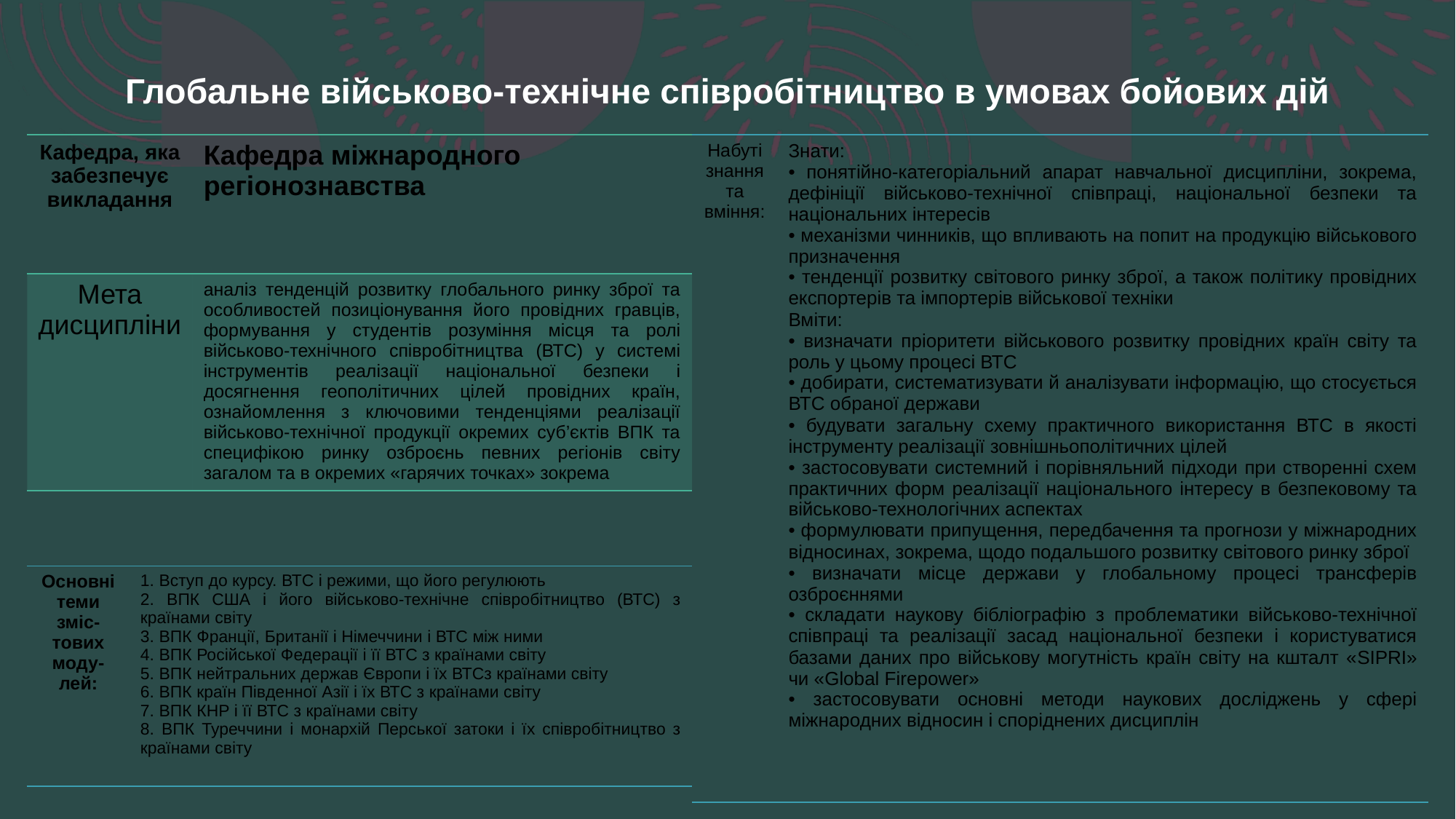

Глобальне військово-технічне співробітництво в умовах бойових дій
| Набуті знання та вміння: | Знати: • понятійно-категоріальний апарат навчальної дисципліни, зокрема, дефініції військово-технічної співпраці, національної безпеки та національних інтересів • механізми чинників, що впливають на попит на продукцію військового призначення • тенденції розвитку світового ринку зброї, а також політику провідних експортерів та імпортерів військової техніки Вміти: • визначати пріоритети військового розвитку провідних країн світу та роль у цьому процесі ВТС • добирати, систематизувати й аналізувати інформацію, що стосується ВТС обраної держави • будувати загальну схему практичного використання ВТС в якості інструменту реалізації зовнішньополітичних цілей • застосовувати системний і порівняльний підходи при створенні схем практичних форм реалізації національного інтересу в безпековому та військово-технологічних аспектах • формулювати припущення, передбачення та прогнози у міжнародних відносинах, зокрема, щодо подальшого розвитку світового ринку зброї • визначати місце держави у глобальному процесі трансферів озброєннями • складати наукову бібліографію з проблематики військово-технічної співпраці та реалізації засад національної безпеки і користуватися базами даних про військову могутність країн світу на кшталт «SIPRI» чи «Global Firepower» • застосовувати основні методи наукових досліджень у сфері міжнародних відносин і споріднених дисциплін |
| --- | --- |
| Кафедра, яка забезпечує викладання | Кафедра міжнародного регіонознавства |
| --- | --- |
| Мета дисципліни | аналіз тенденцій розвитку глобального ринку зброї та особливостей позиціонування його провідних гравців, формування у студентів розуміння місця та ролі військово-технічного співробітництва (ВТС) у системі інструментів реалізації національної безпеки і досягнення геополітичних цілей провідних країн, ознайомлення з ключовими тенденціями реалізації військово-технічної продукції окремих суб’єктів ВПК та специфікою ринку озброєнь певних регіонів світу загалом та в окремих «гарячих точках» зокрема |
| Основні теми зміс-тових моду-лей: | 1. Вступ до курсу. ВТС і режими, що його регулюють 2. ВПК США і його військово-технічне співробітництво (ВТС) з країнами світу 3. ВПК Франції, Британії і Німеччини і ВТС між ними 4. ВПК Російської Федерації і її ВТС з країнами світу 5. ВПК нейтральних держав Європи і їх ВТСз країнами світу 6. ВПК країн Південної Азії і їх ВТС з країнами світу 7. ВПК КНР і її ВТС з країнами світу 8. ВПК Туреччини і монархій Перської затоки і їх співробітництво з країнами світу |
| --- | --- |